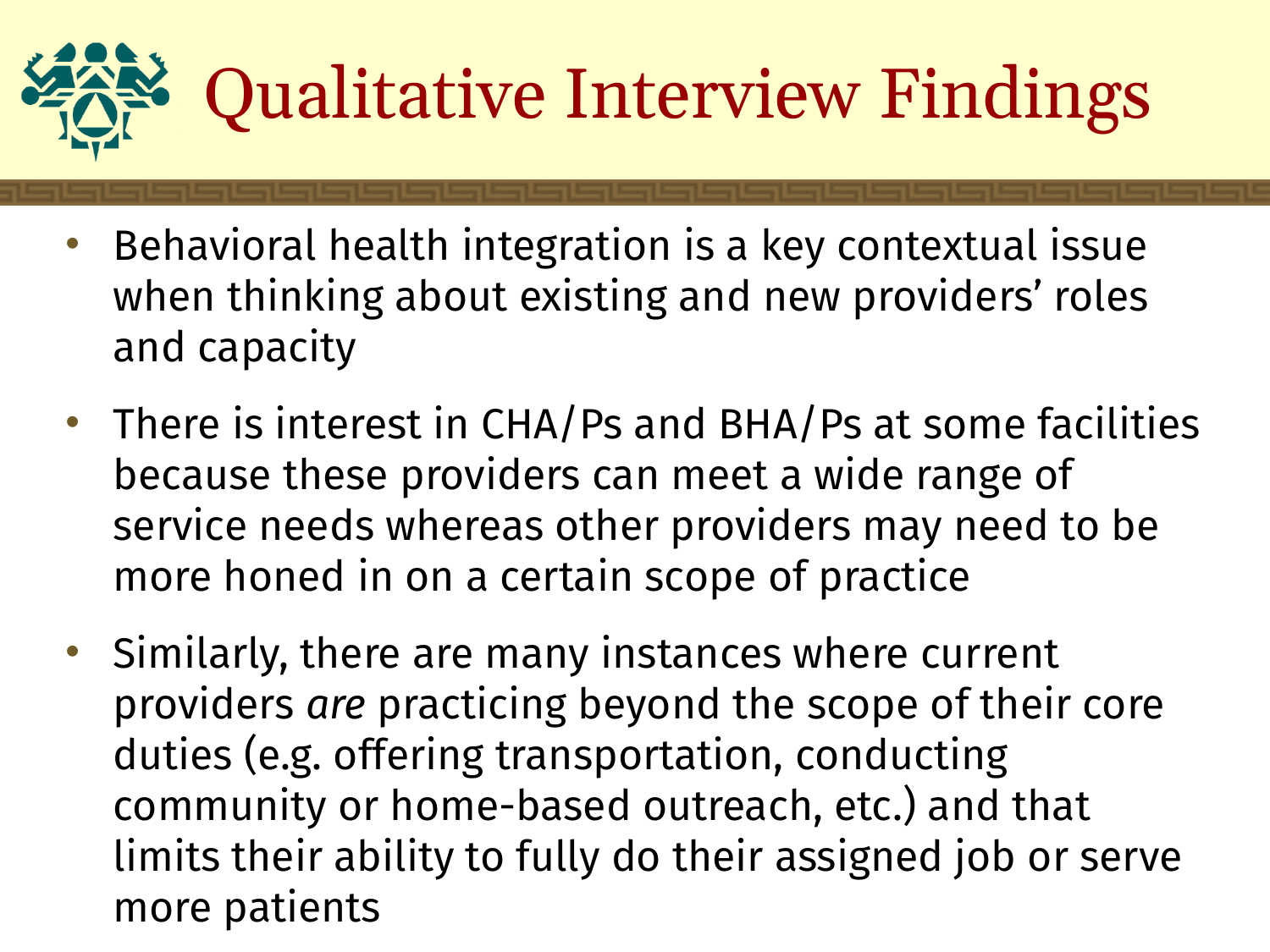

# Qualitative Interview Findings
Behavioral health integration is a key contextual issue when thinking about existing and new providers’ roles and capacity
There is interest in CHA/Ps and BHA/Ps at some facilities because these providers can meet a wide range of service needs whereas other providers may need to be more honed in on a certain scope of practice
Similarly, there are many instances where current providers are practicing beyond the scope of their core duties (e.g. offering transportation, conducting community or home-based outreach, etc.) and that limits their ability to fully do their assigned job or serve more patients
1/18/2019
Northwest Portland Area Indian Health Board
32